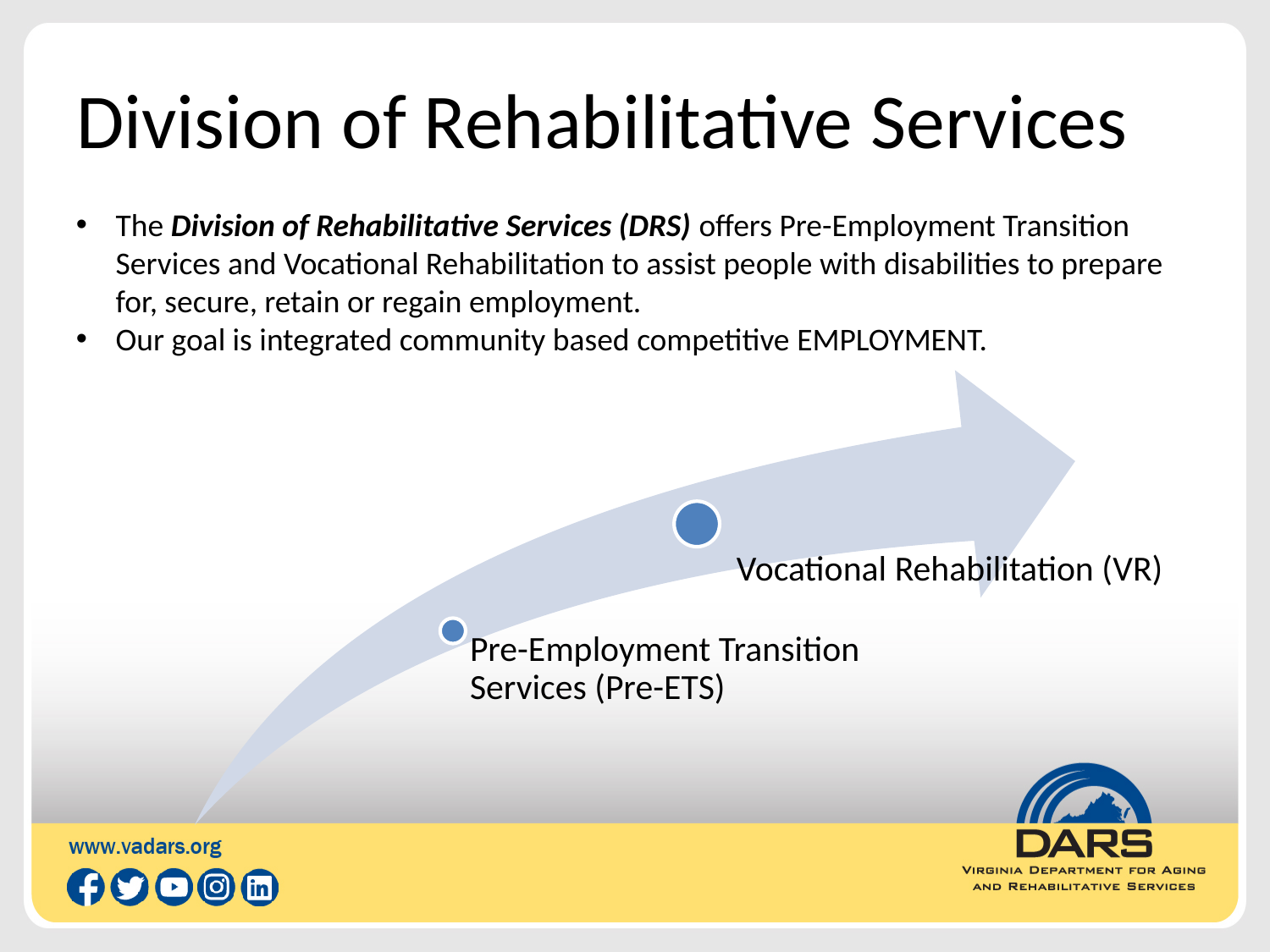

# Division of Rehabilitative Services
The Division of Rehabilitative Services (DRS) offers Pre-Employment Transition Services and Vocational Rehabilitation to assist people with disabilities to prepare for, secure, retain or regain employment.
Our goal is integrated community based competitive EMPLOYMENT.

Pre-Employment Transition Services (Pre-ETS)
Vocational Rehabilitation (VR)